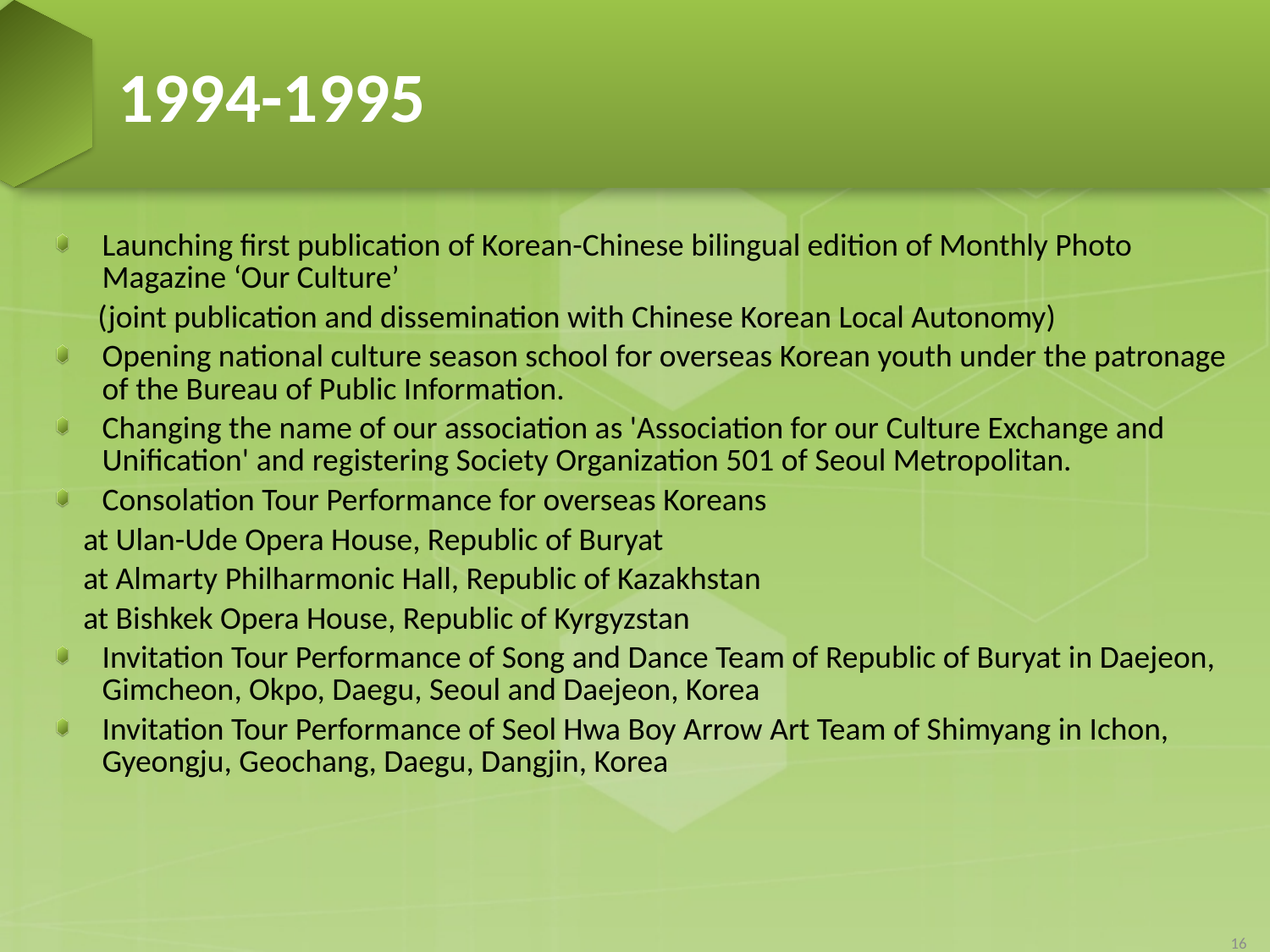

# 1994-1995
Launching first publication of Korean-Chinese bilingual edition of Monthly Photo Magazine ‘Our Culture’
      (joint publication and dissemination with Chinese Korean Local Autonomy)
Opening national culture season school for overseas Korean youth under the patronage of the Bureau of Public Information.
Changing the name of our association as 'Association for our Culture Exchange and Unification' and registering Society Organization 501 of Seoul Metropolitan.
Consolation Tour Performance for overseas Koreans
    at Ulan-Ude Opera House, Republic of Buryat
    at Almarty Philharmonic Hall, Republic of Kazakhstan
    at Bishkek Opera House, Republic of Kyrgyzstan
Invitation Tour Performance of Song and Dance Team of Republic of Buryat in Daejeon, Gimcheon, Okpo, Daegu, Seoul and Daejeon, Korea
Invitation Tour Performance of Seol Hwa Boy Arrow Art Team of Shimyang in Ichon, Gyeongju, Geochang, Daegu, Dangjin, Korea

16